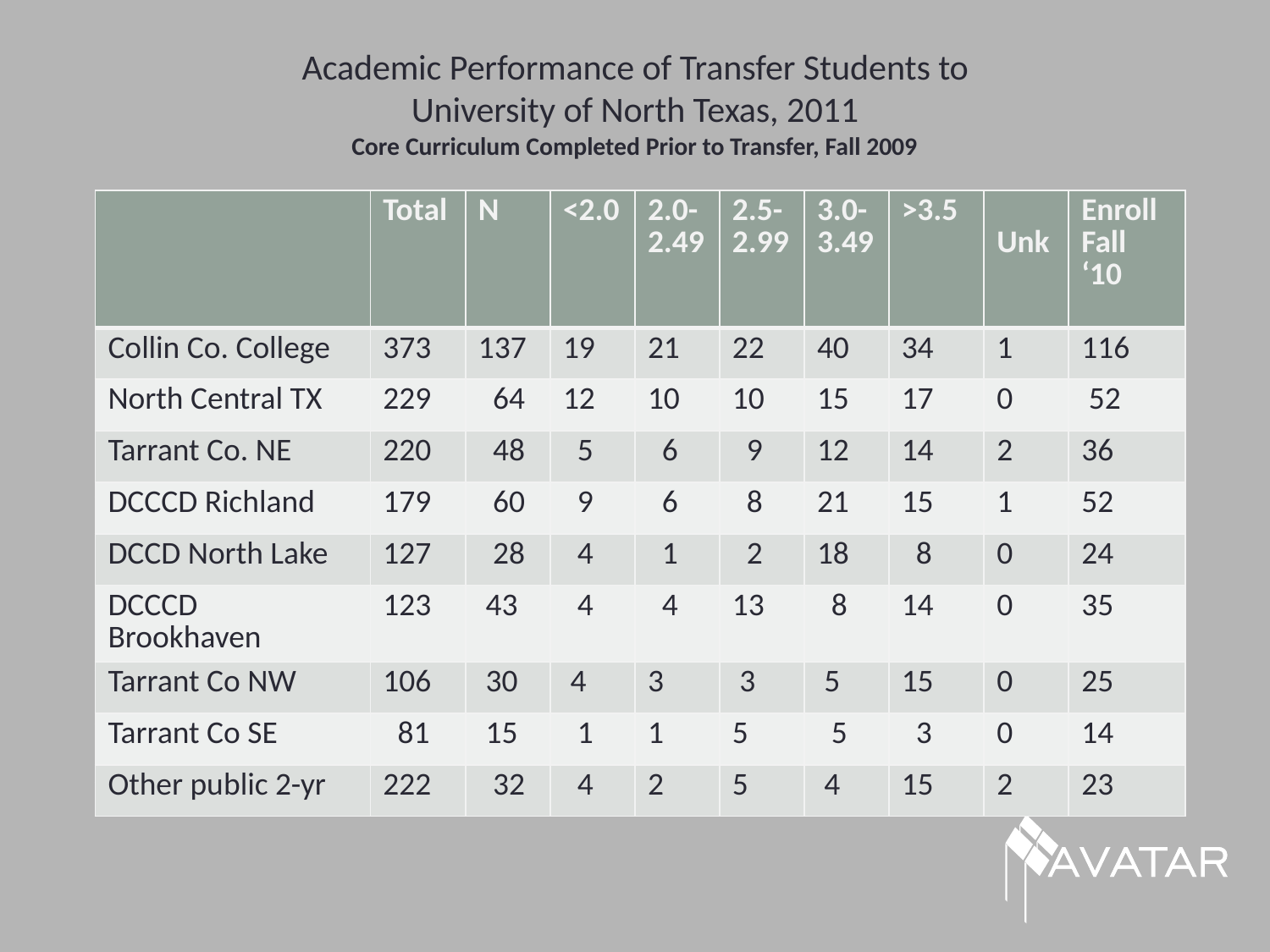

# Academic Performance of Transfer Students to University of North Texas, 2011 Core Curriculum Completed Prior to Transfer, Fall 2009
|  | Total | N | <2.0 | 2.0-2.49 | 2.5-2.99 | 3.0-3.49 | >3.5 | Unk | Enroll Fall ‘10 |
| --- | --- | --- | --- | --- | --- | --- | --- | --- | --- |
| Collin Co. College | 373 | 137 | 19 | 21 | 22 | 40 | 34 | 1 | 116 |
| North Central TX | 229 | 64 | 12 | 10 | 10 | 15 | 17 | 0 | 52 |
| Tarrant Co. NE | 220 | 48 | 5 | 6 | 9 | 12 | 14 | 2 | 36 |
| DCCCD Richland | 179 | 60 | 9 | 6 | 8 | 21 | 15 | 1 | 52 |
| DCCD North Lake | 127 | 28 | 4 | 1 | 2 | 18 | 8 | 0 | 24 |
| DCCCD Brookhaven | 123 | 43 | 4 | 4 | 13 | 8 | 14 | 0 | 35 |
| Tarrant Co NW | 106 | 30 | 4 | 3 | 3 | 5 | 15 | 0 | 25 |
| Tarrant Co SE | 81 | 15 | 1 | 1 | 5 | 5 | 3 | 0 | 14 |
| Other public 2-yr | 222 | 32 | 4 | 2 | 5 | 4 | 15 | 2 | 23 |
| No Developmental Education |  | N | <2.0 | 2.0-2.49 | 2.5-2.99 | 3.0-3.49 | >3.5 | Unk | Enroll Fall ‘10 |
| --- | --- | --- | --- | --- | --- | --- | --- | --- | --- |
| Texas Tech | 11 | 1 | 0 | 0 | 0 | 1 | 0 | 0 | 1 |
| West Texas A&M | 35 | 5 | 1 | 1 | 1 | 0 | 2 | 0 | 4 |
| Other public 2-yr | 222 | 14 | 24 | 12 | 24 | 6 | 13 | 1 | 55 |